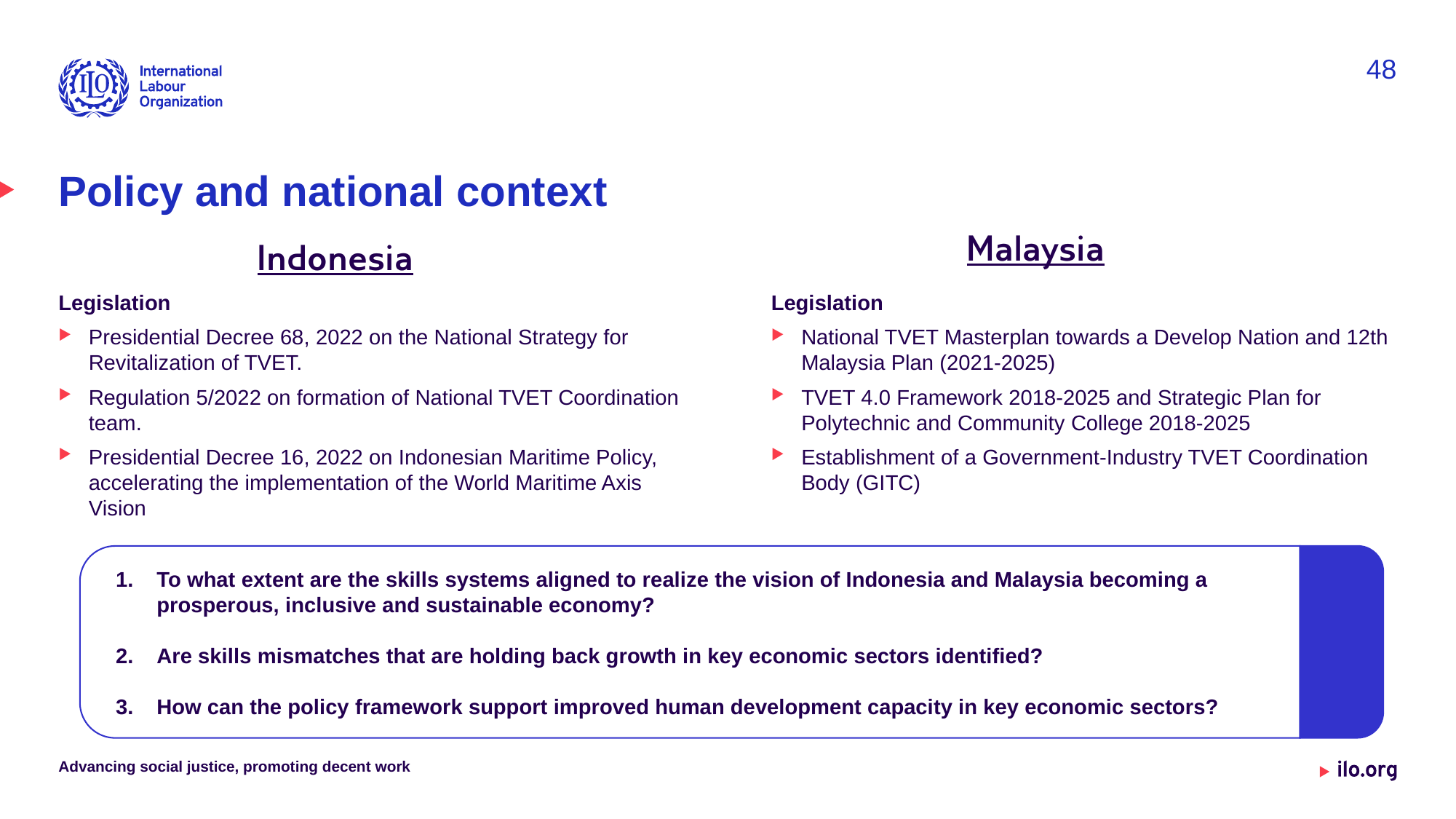

48
# Policy and national context
Malaysia

Indonesia

Legislation
Presidential Decree 68, 2022 on the National Strategy for Revitalization of TVET.
Regulation 5/2022 on formation of National TVET Coordination team.
Presidential Decree 16, 2022 on Indonesian Maritime Policy, accelerating the implementation of the World Maritime Axis Vision

Legislation
National TVET Masterplan towards a Develop Nation and 12th Malaysia Plan (2021-2025)
TVET 4.0 Framework 2018-2025 and Strategic Plan for Polytechnic and Community College 2018-2025
Establishment of a Government-Industry TVET Coordination Body (GITC)

To what extent are the skills systems aligned to realize the vision of Indonesia and Malaysia becoming a prosperous, inclusive and sustainable economy?

Are skills mismatches that are holding back growth in key economic sectors identified?

How can the policy framework support improved human development capacity in key economic sectors?

Advancing social justice, promoting decent work
Date: Monday / 01 / October / 2019